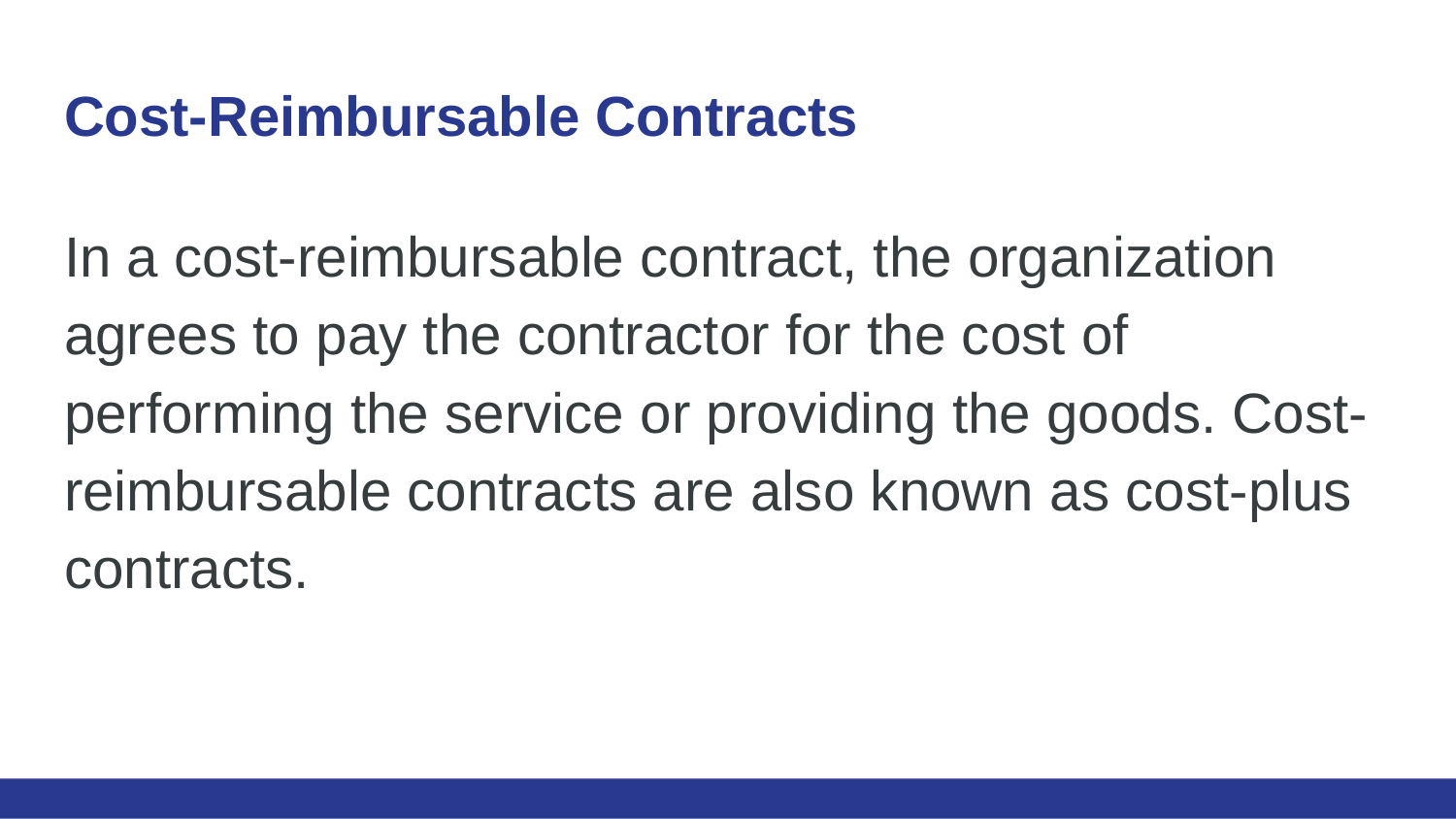

# Cost-Reimbursable Contracts
In a cost-reimbursable contract, the organization agrees to pay the contractor for the cost of performing the service or providing the goods. Cost-reimbursable contracts are also known as cost-plus contracts.